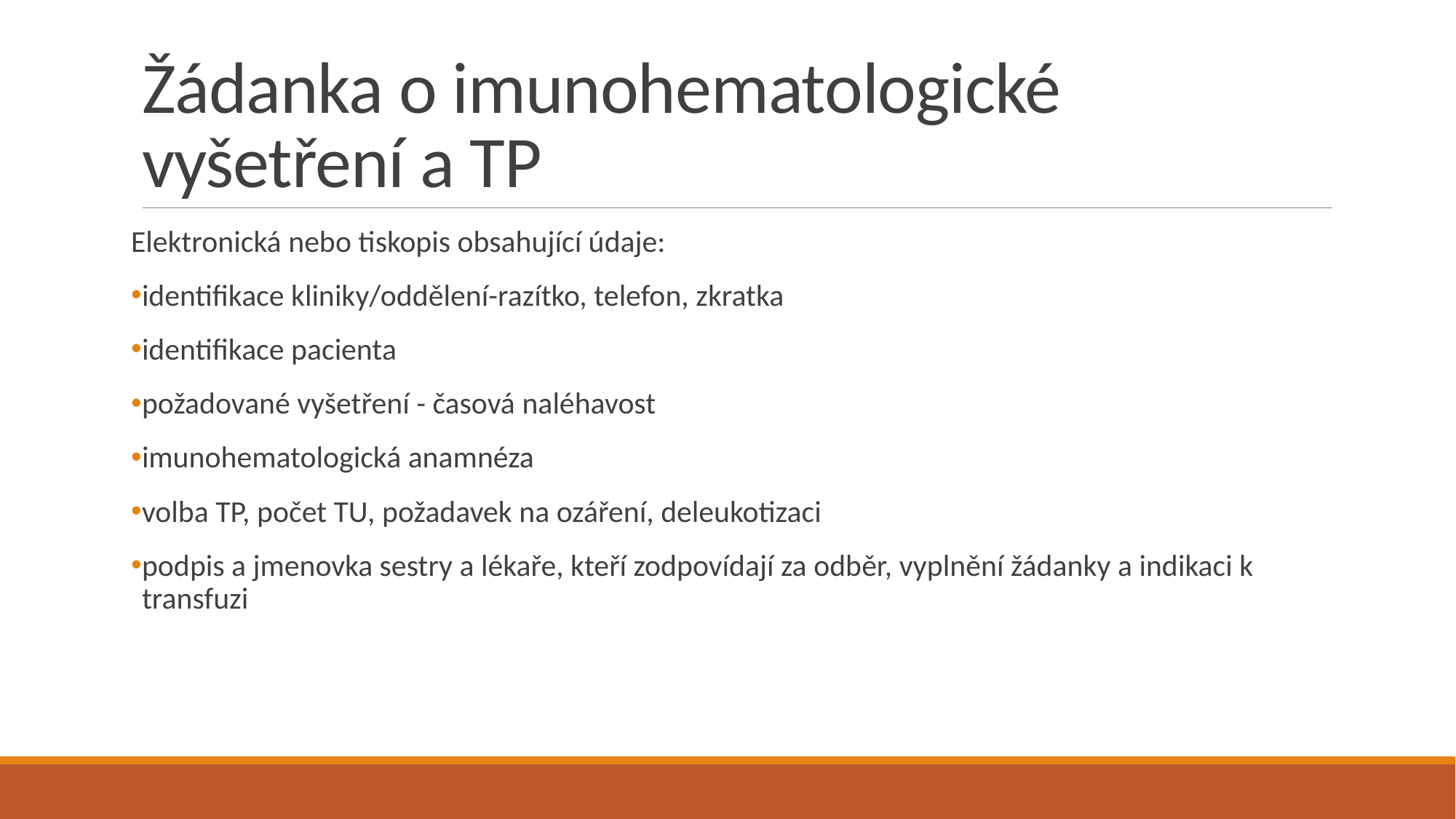

# Žádanka o imunohematologické vyšetření a TP
Elektronická nebo tiskopis obsahující údaje:
identifikace kliniky/oddělení-razítko, telefon, zkratka
identifikace pacienta
požadované vyšetření - časová naléhavost
imunohematologická anamnéza
volba TP, počet TU, požadavek na ozáření, deleukotizaci
podpis a jmenovka sestry a lékaře, kteří zodpovídají za odběr, vyplnění žádanky a indikaci k transfuzi